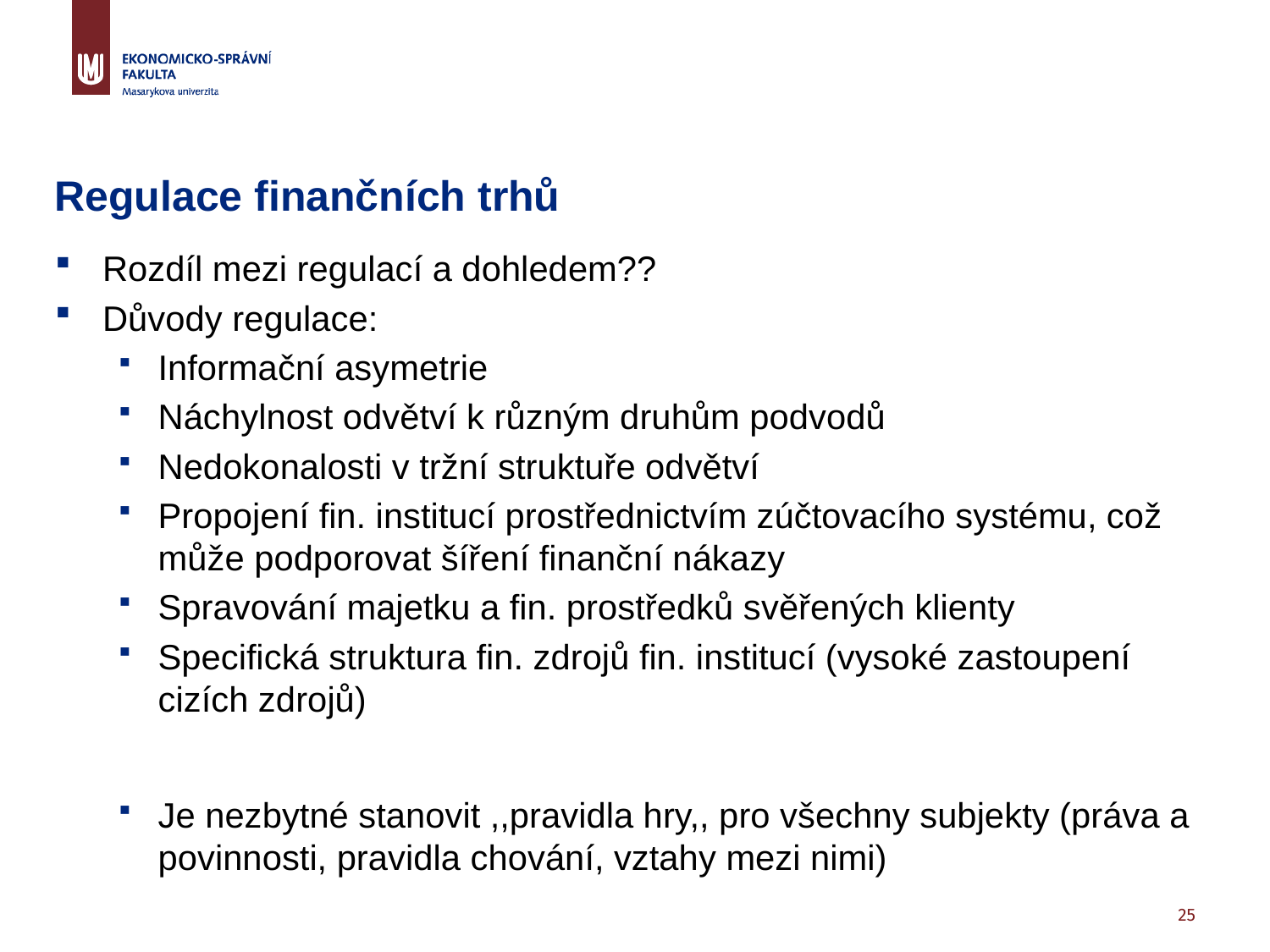

# Regulace finančních trhů
Rozdíl mezi regulací a dohledem??
Důvody regulace:
Informační asymetrie
Náchylnost odvětví k různým druhům podvodů
Nedokonalosti v tržní struktuře odvětví
Propojení fin. institucí prostřednictvím zúčtovacího systému, což může podporovat šíření finanční nákazy
Spravování majetku a fin. prostředků svěřených klienty
Specifická struktura fin. zdrojů fin. institucí (vysoké zastoupení cizích zdrojů)

Je nezbytné stanovit ,,pravidla hry,, pro všechny subjekty (práva a povinnosti, pravidla chování, vztahy mezi nimi)
25